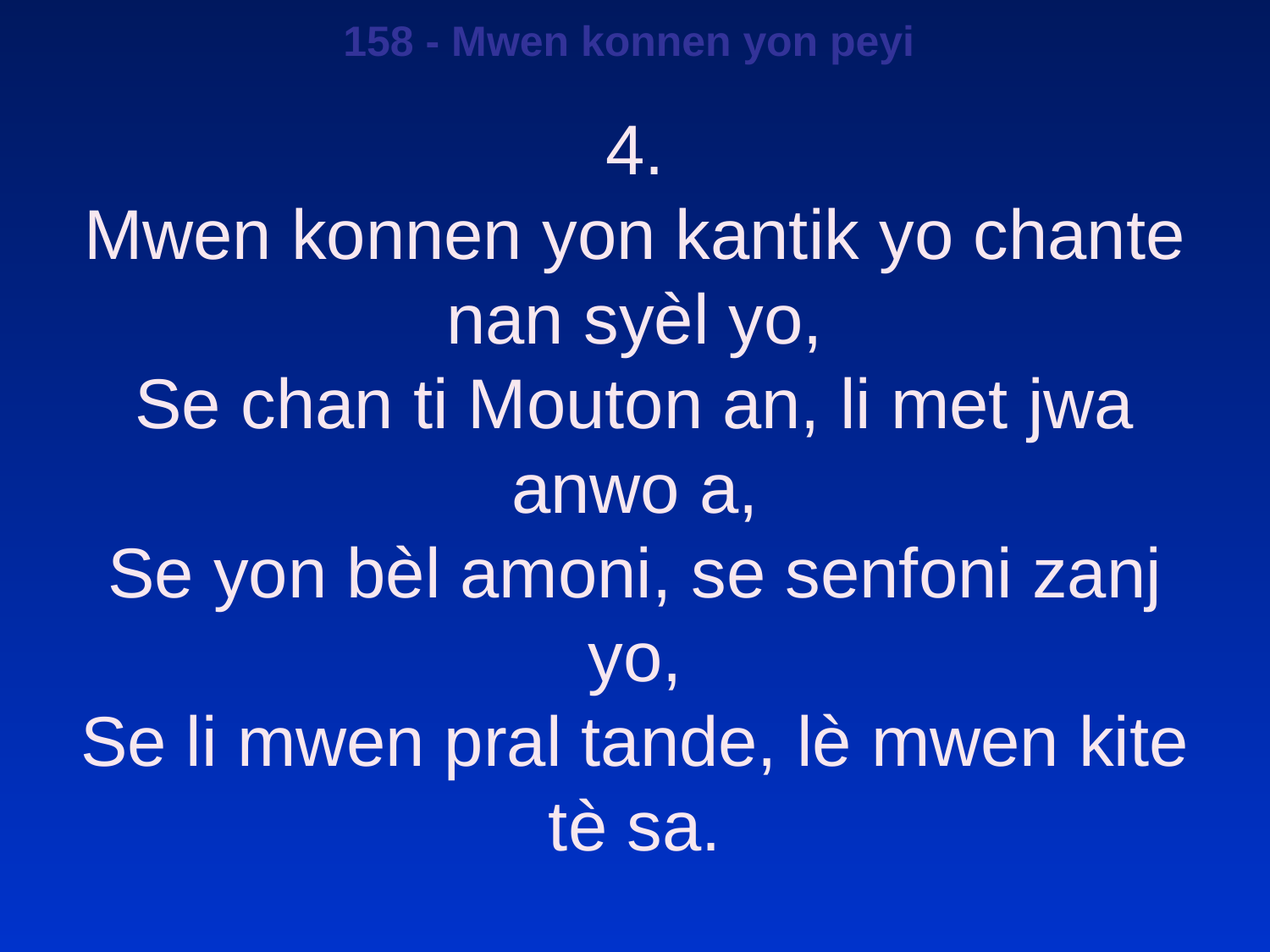

158 - Mwen konnen yon peyi
4.
Mwen konnen yon kantik yo chante nan syèl yo,
Se chan ti Mouton an, li met jwa anwo a,
Se yon bèl amoni, se senfoni zanj yo,
Se li mwen pral tande, lè mwen kite tè sa.